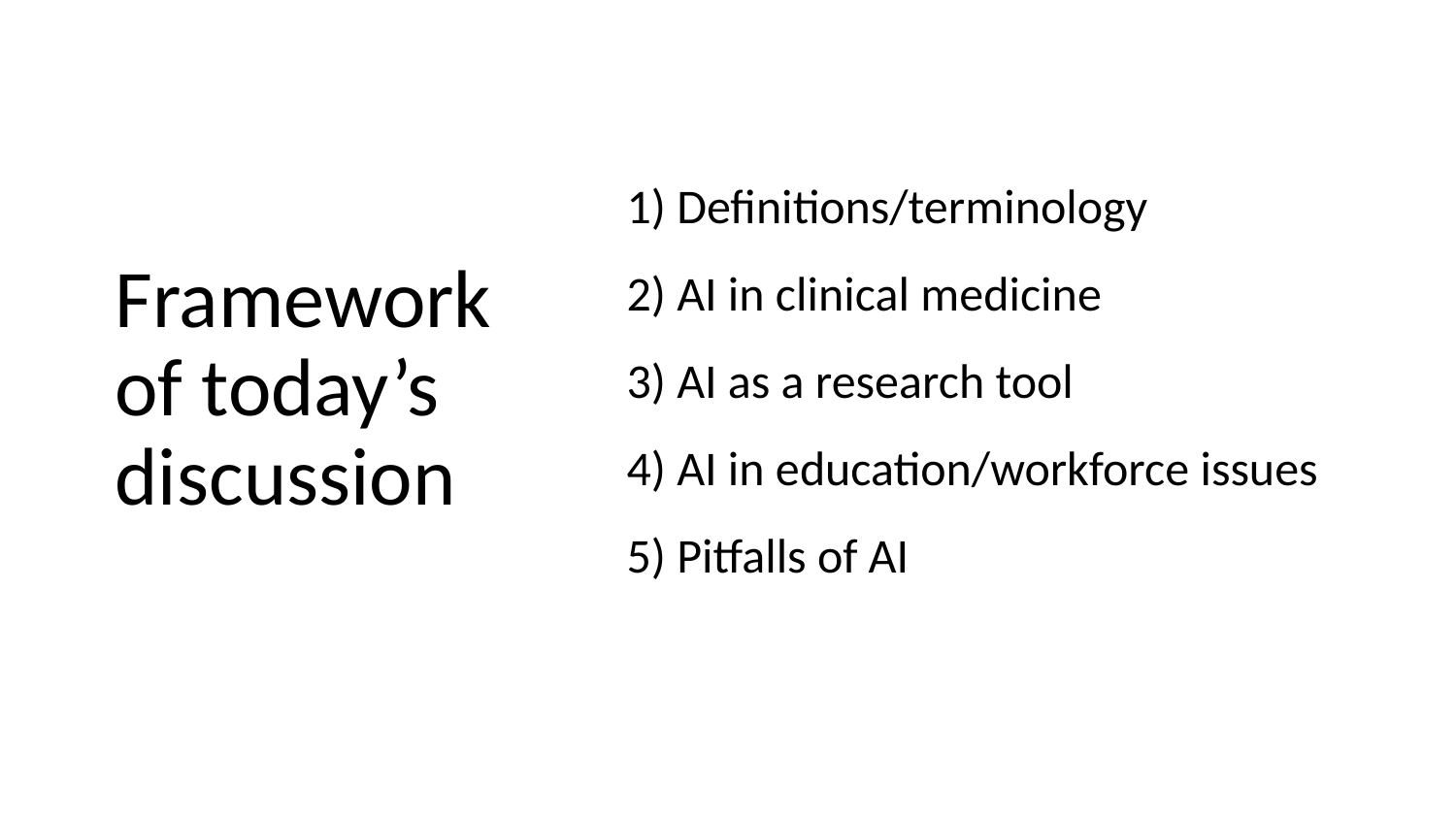

# Framework of today’s discussion
1) Definitions/terminology
2) AI in clinical medicine
3) AI as a research tool
4) AI in education/workforce issues
5) Pitfalls of AI